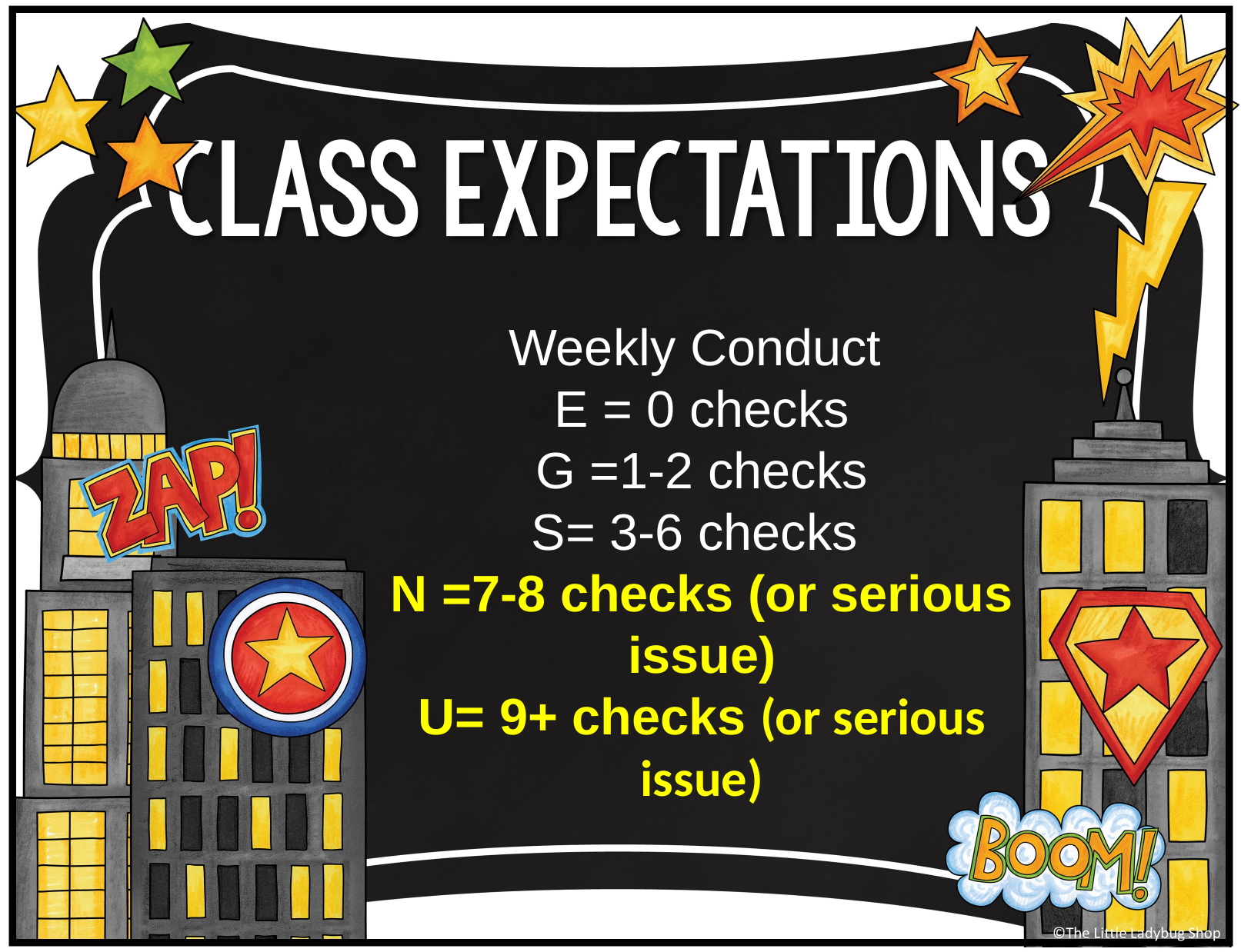

Weekly Conduct
E = 0 checks
G =1-2 checks
S= 3-6 checks
N =7-8 checks (or serious issue)
U= 9+ checks (or serious issue)